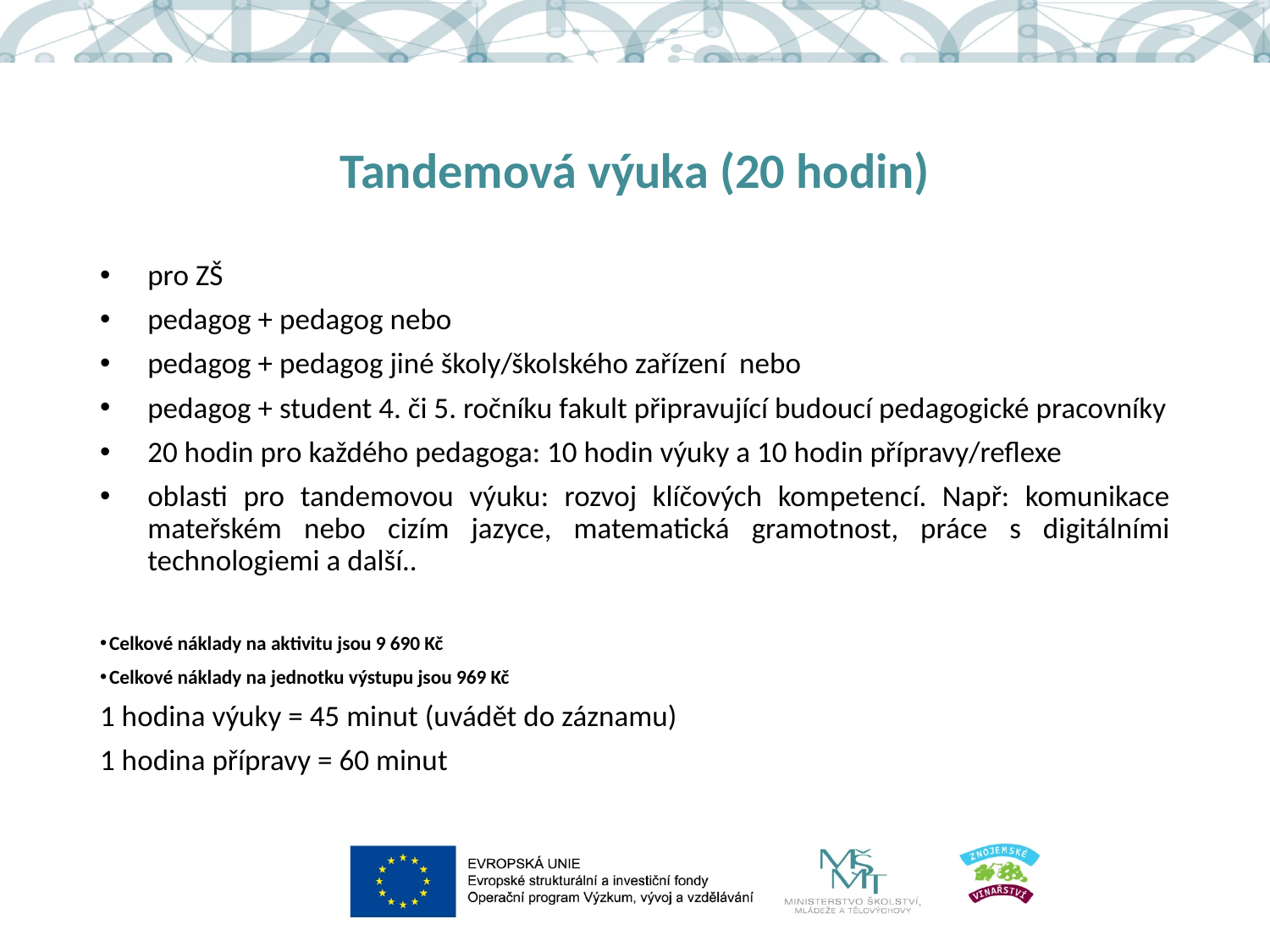

# Tandemová výuka (20 hodin)
pro ZŠ
pedagog + pedagog nebo
pedagog + pedagog jiné školy/školského zařízení  nebo
pedagog + student 4. či 5. ročníku fakult připravující budoucí pedagogické pracovníky
20 hodin pro každého pedagoga: 10 hodin výuky a 10 hodin přípravy/reflexe
oblasti pro tandemovou výuku: rozvoj klíčových kompetencí. Např: komunikace mateřském nebo cizím jazyce, matematická gramotnost, práce s digitálními technologiemi a další..

 Celkové náklady na aktivitu jsou 9 690 Kč
 Celkové náklady na jednotku výstupu jsou 969 Kč
1 hodina výuky = 45 minut (uvádět do záznamu)
1 hodina přípravy = 60 minut